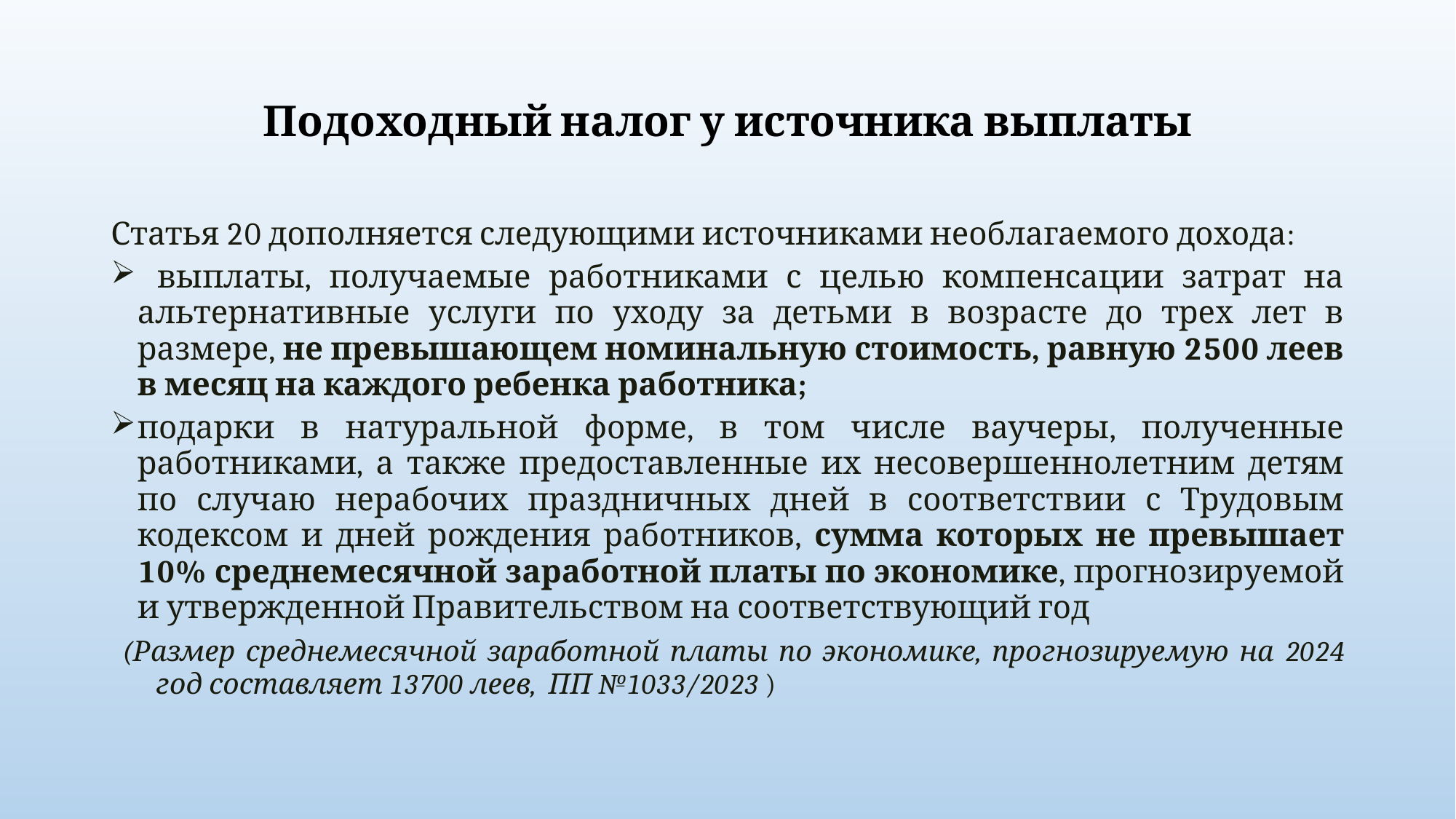

# Подоходный налог у источника выплаты
Статья 20 дополняется следующими источниками необлагаемого дохода:
 выплаты, получаемые работниками с целью компенсации затрат на альтернативные услуги по уходу за детьми в возрасте до трех лет в размере, не превышающем номинальную стоимость, равную 2500 леев в месяц на каждого ребенка работника;
подарки в натуральной форме, в том числе ваучеры, полученные работниками, а также предоставленные их несовершеннолетним детям по случаю нерабочих праздничных дней в соответствии с Трудовым кодексом и дней рождения работников, сумма которых не превышает 10% среднемесячной заработной платы по экономике, прогнозируемой и утвержденной Правительством на соответствующий год
 (Размер среднемесячной заработной платы по экономике, прогнозируемую на 2024 год составляет 13700 леев,  ПП №1033/2023 )